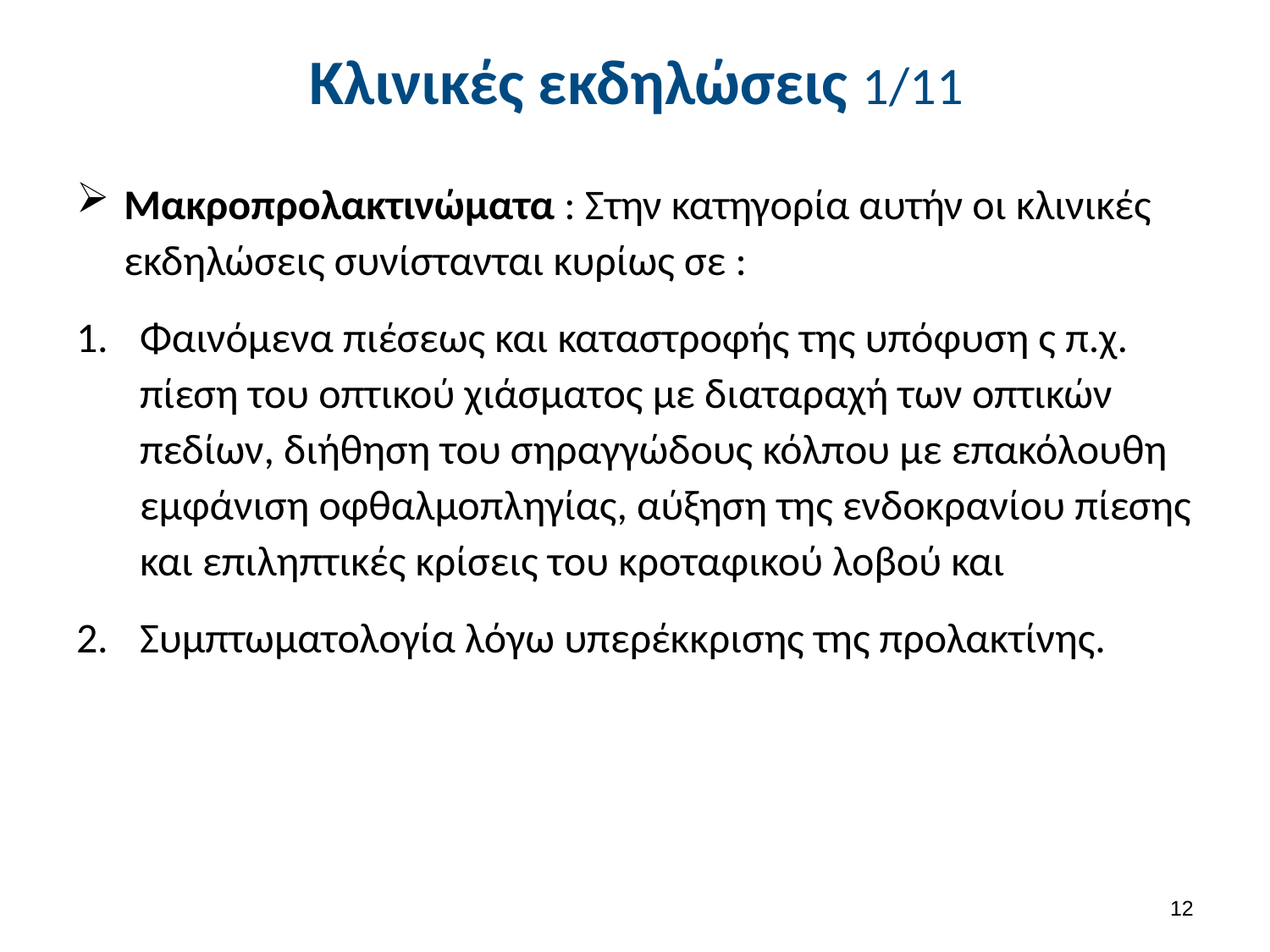

# Κλινικές εκδηλώσεις 1/11
Μακροπρολακτινώματα : Στην κατηγορία αυτήν οι κλινικές εκδηλώσεις συνίστανται κυρίως σε :
Φαινόμενα πιέσεως και καταστροφής της υπόφυση ς π.χ. πίεση του οπτικού χιάσματος με διαταραχή των οπτικών πεδίων, διήθηση του σηραγγώδους κόλπου με επακόλουθη εμφάνιση οφθαλμοπληγίας, αύξηση της ενδοκρανίου πίεσης και επιληπτικές κρίσεις του κροταφικού λοβού και
Συμπτωματολογία λόγω υπερέκκρισης της προλακτίνης.
12